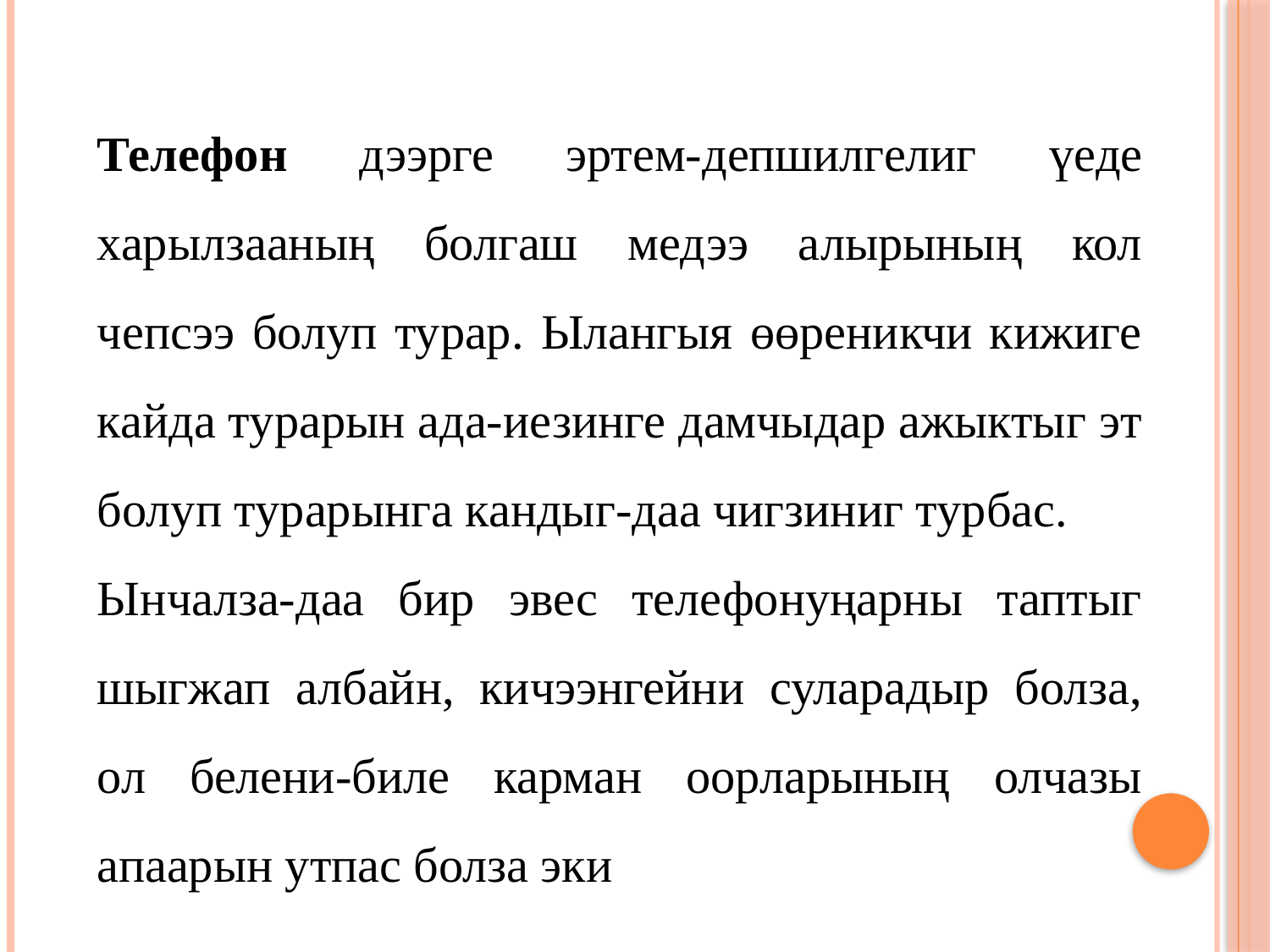

Телефон дээрге эртем-депшилгелиг үеде харылзааның болгаш медээ алырының кол чепсээ болуп турар. Ылангыя өөреникчи кижиге кайда турарын ада-иезинге дамчыдар ажыктыг эт болуп турарынга кандыг-даа чигзиниг турбас.
Ынчалза-даа бир эвес телефонуңарны таптыг шыгжап албайн, кичээнгейни суларадыр болза, ол белени-биле карман оорларының олчазы апаарын утпас болза эки